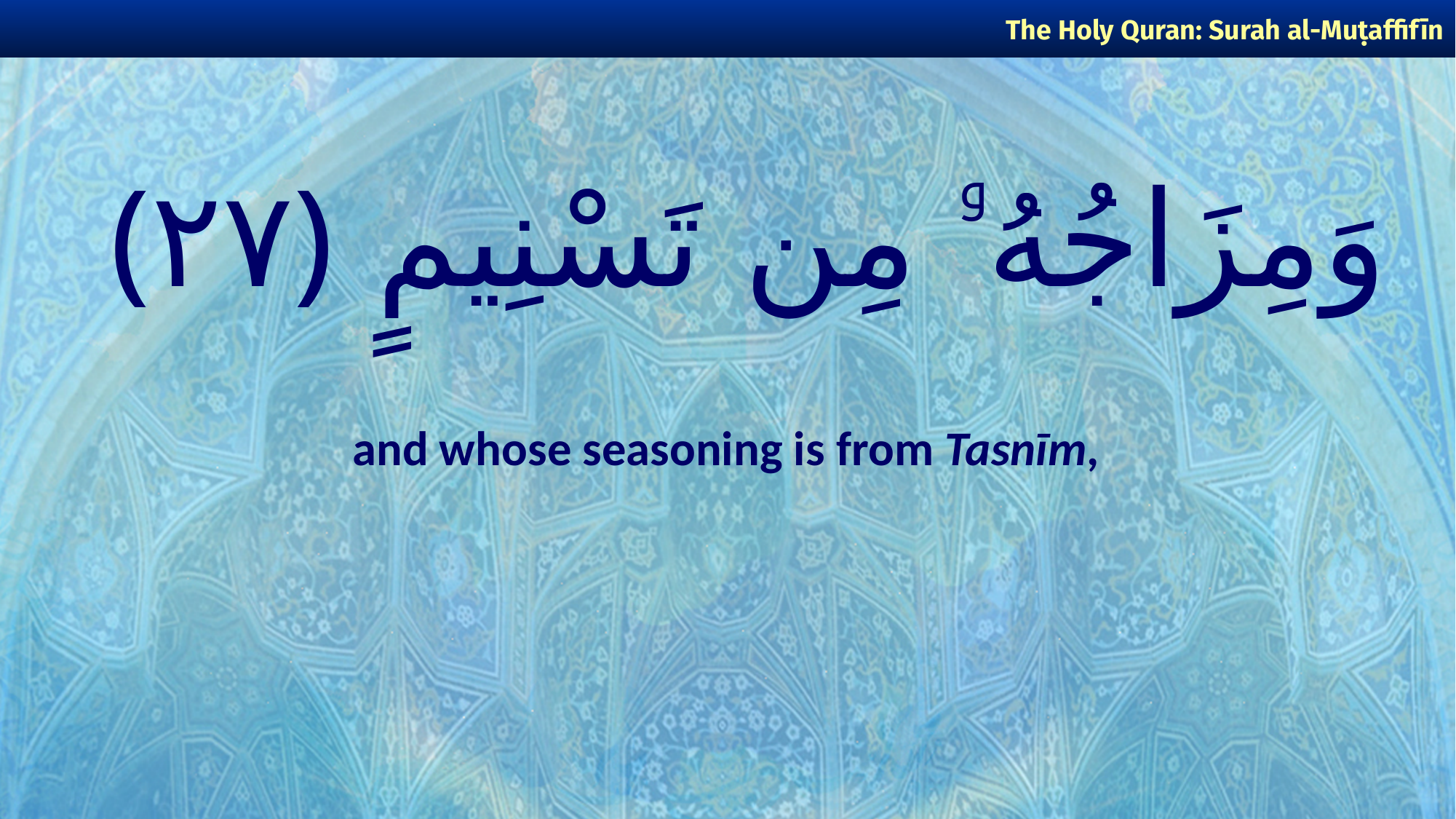

The Holy Quran: Surah al-Muṭaffifīn
# وَمِزَاجُهُۥ مِن تَسْنِيمٍ ﴿٢٧﴾
and whose seasoning is from Tasnīm,